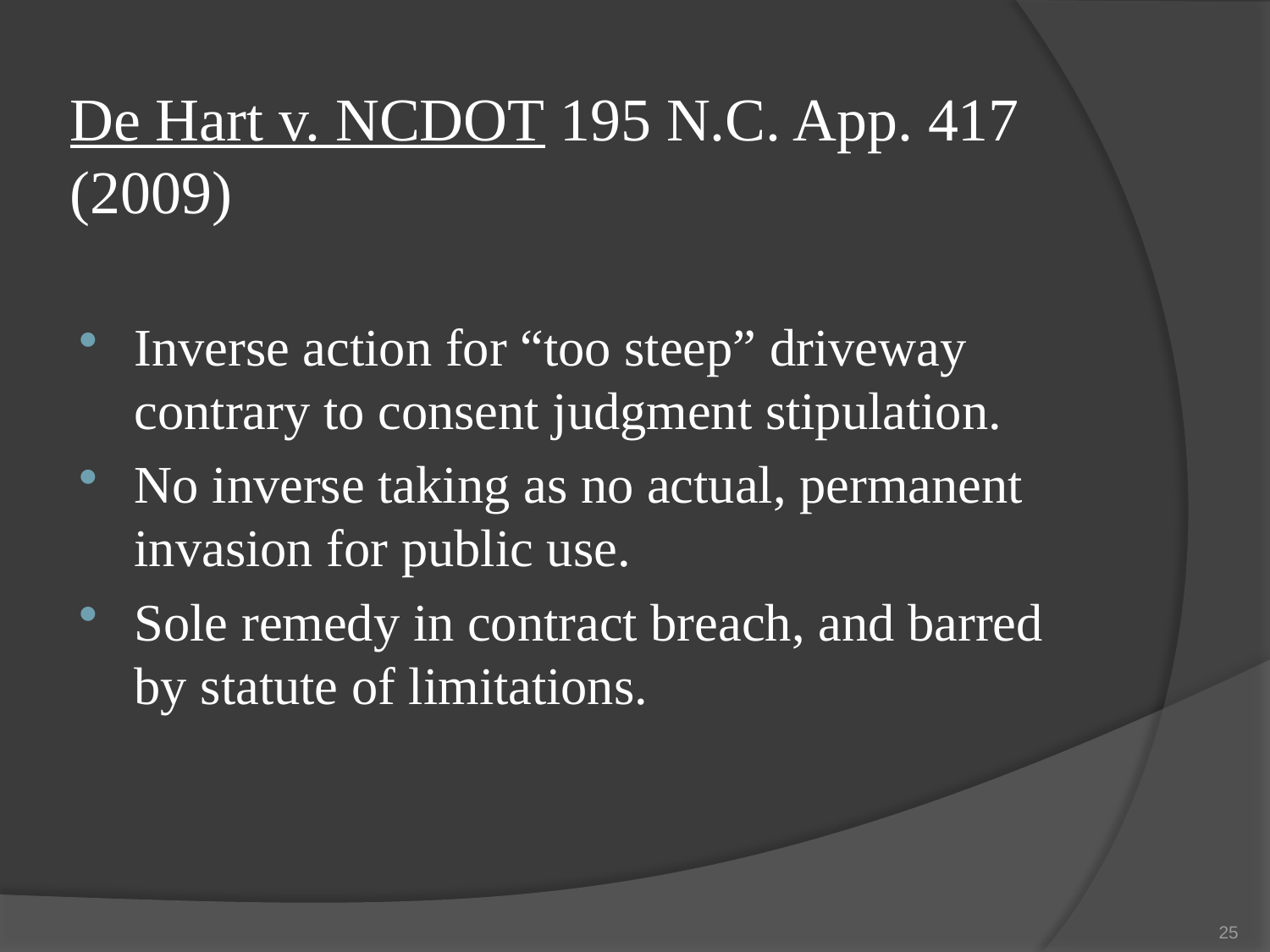

# De Hart v. NCDOT 195 N.C. App. 417 (2009)
Inverse action for “too steep” driveway contrary to consent judgment stipulation.
No inverse taking as no actual, permanent invasion for public use.
Sole remedy in contract breach, and barred by statute of limitations.
25